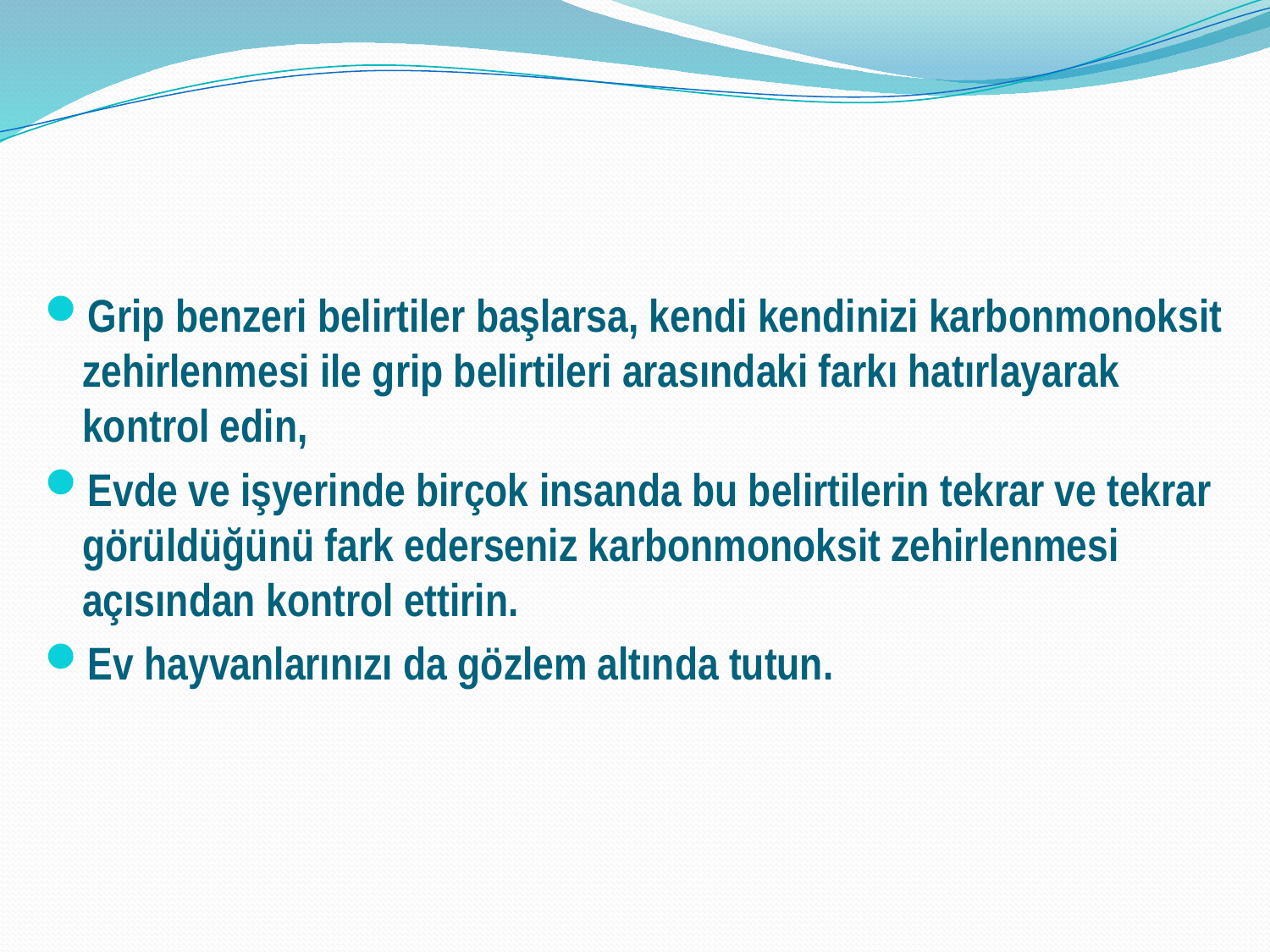

Grip benzeri belirtiler başlarsa, kendi kendinizi karbonmonoksit zehirlenmesi ile grip belirtileri arasındaki farkı hatırlayarak kontrol edin,
Evde ve işyerinde birçok insanda bu belirtilerin tekrar ve tekrar görüldüğünü fark ederseniz karbonmonoksit zehirlenmesi açısından kontrol ettirin.
Ev hayvanlarınızı da gözlem altında tutun.